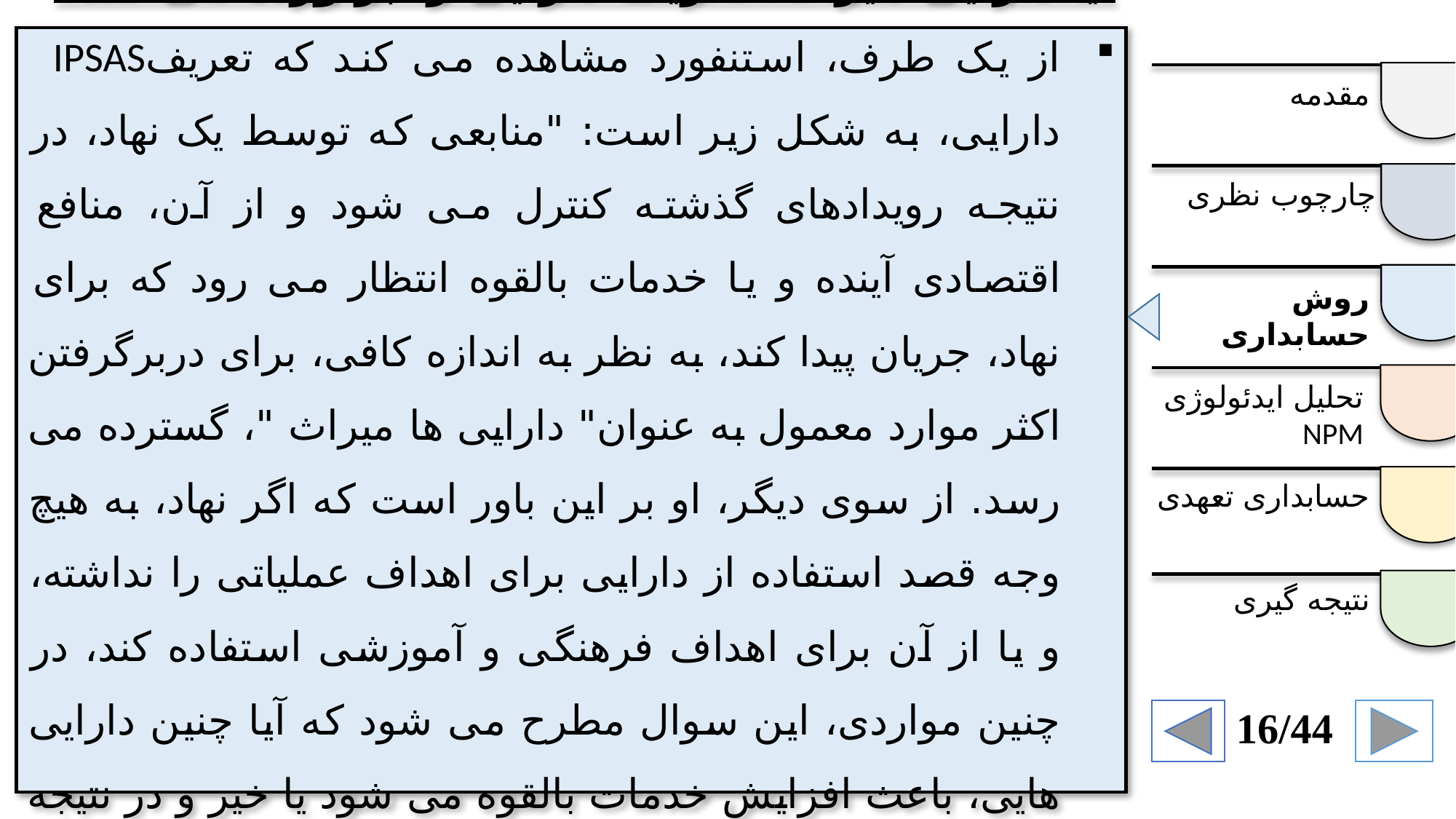

آیا دارایی میراث، تعریف دارایی را برآورده می کند؟
از یک طرف، استنفورد مشاهده می کند که تعریفIPSAS  دارایی، به شکل زیر است: "منابعی که توسط یک نهاد، در نتیجه رویدادهای گذشته کنترل می شود و از آن، منافع اقتصادی آینده و یا خدمات بالقوه انتظار می رود که برای نهاد، جریان پیدا کند، به نظر به اندازه کافی، برای دربرگرفتن اکثر موارد معمول به عنوان" دارایی ها میراث "، گسترده می رسد. از سوی دیگر، او بر این باور است که اگر نهاد، به هیچ وجه قصد استفاده از دارایی برای اهداف عملیاتی را نداشته، و یا از آن برای اهداف فرهنگی و آموزشی استفاده کند، در چنین مواردی، این سوال مطرح می شود که آیا چنین دارایی هایی، باعث افزایش خدمات بالقوه می شود یا خیر و در نتیجه اینکه آیا آنها باید سرمایه گذاری شوند یا خیر.

مقدمه

چارچوب نظری

روش حسابداری

تحلیل ایدئولوژی NPM

حسابداری تعهدی

نتیجه گیری
16/44